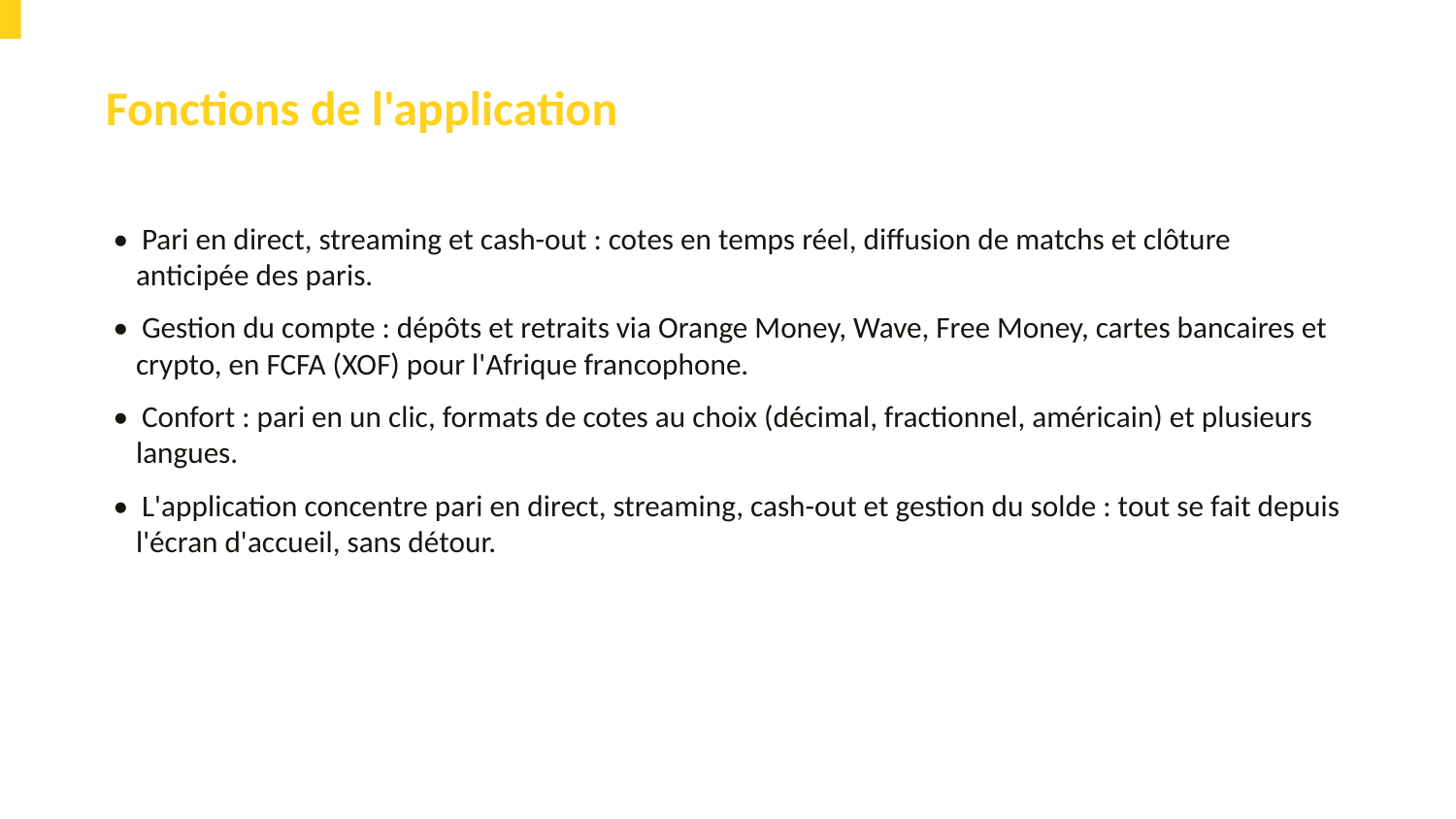

Fonctions de l'application
•  Pari en direct, streaming et cash-out : cotes en temps réel, diffusion de matchs et clôture anticipée des paris.
•  Gestion du compte : dépôts et retraits via Orange Money, Wave, Free Money, cartes bancaires et crypto, en FCFA (XOF) pour l'Afrique francophone.
•  Confort : pari en un clic, formats de cotes au choix (décimal, fractionnel, américain) et plusieurs langues.
•  L'application concentre pari en direct, streaming, cash-out et gestion du solde : tout se fait depuis l'écran d'accueil, sans détour.